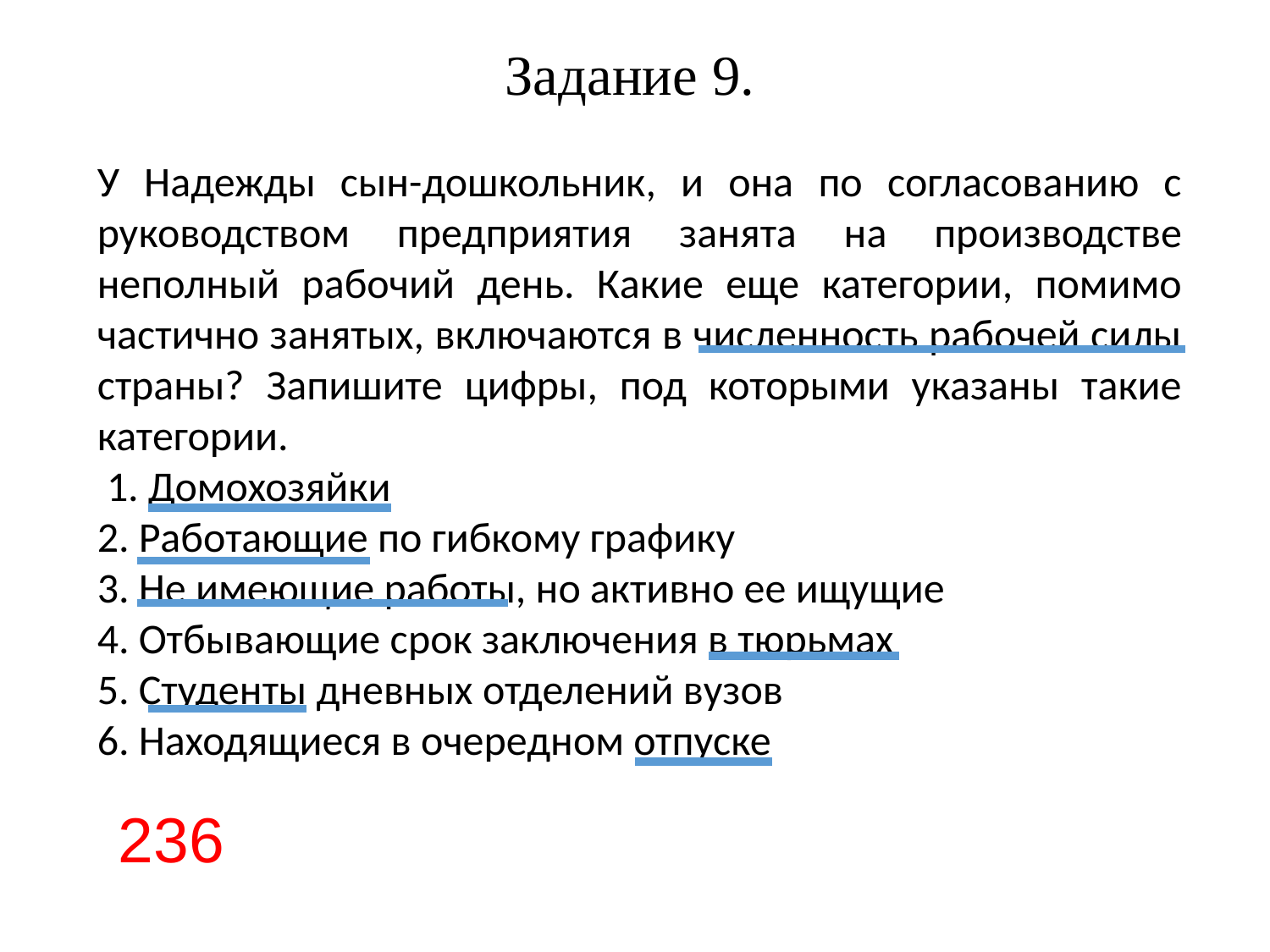

Задание 9.
У Надежды сын-дошкольник, и она по согласованию с руководством предприятия занята на производстве неполный рабочий день. Какие еще категории, помимо частично занятых, включаются в численность рабочей силы страны? Запишите цифры, под которыми указаны такие категории.
 1. Домохозяйки
2. Работающие по гибкому графику
3. Не имеющие работы, но активно ее ищущие
4. Отбывающие срок заключения в тюрьмах
5. Студенты дневных отделений вузов
6. Находящиеся в очередном отпуске

236